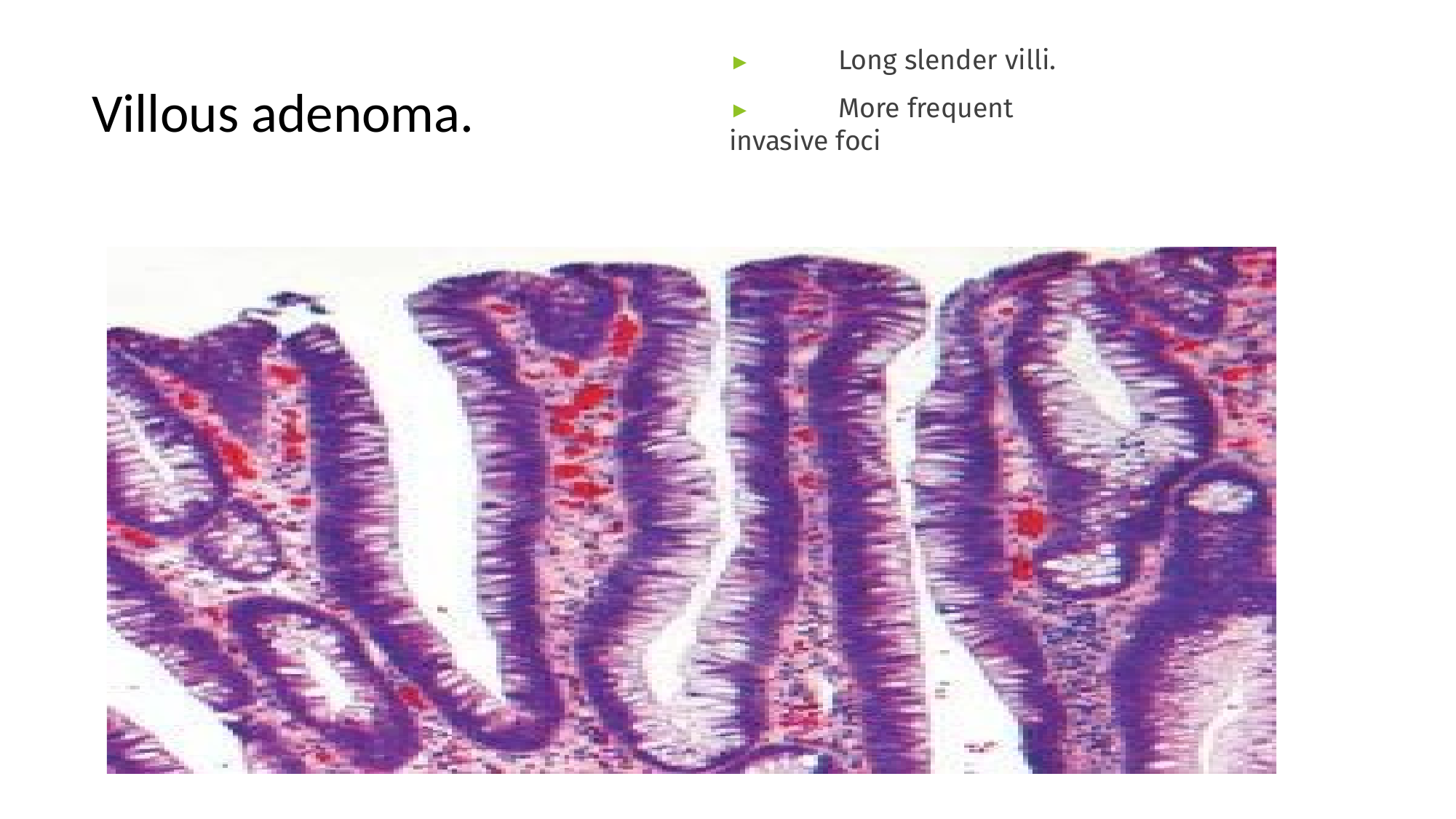

►	Long slender villi.
►	More frequent invasive foci
# Villous adenoma.